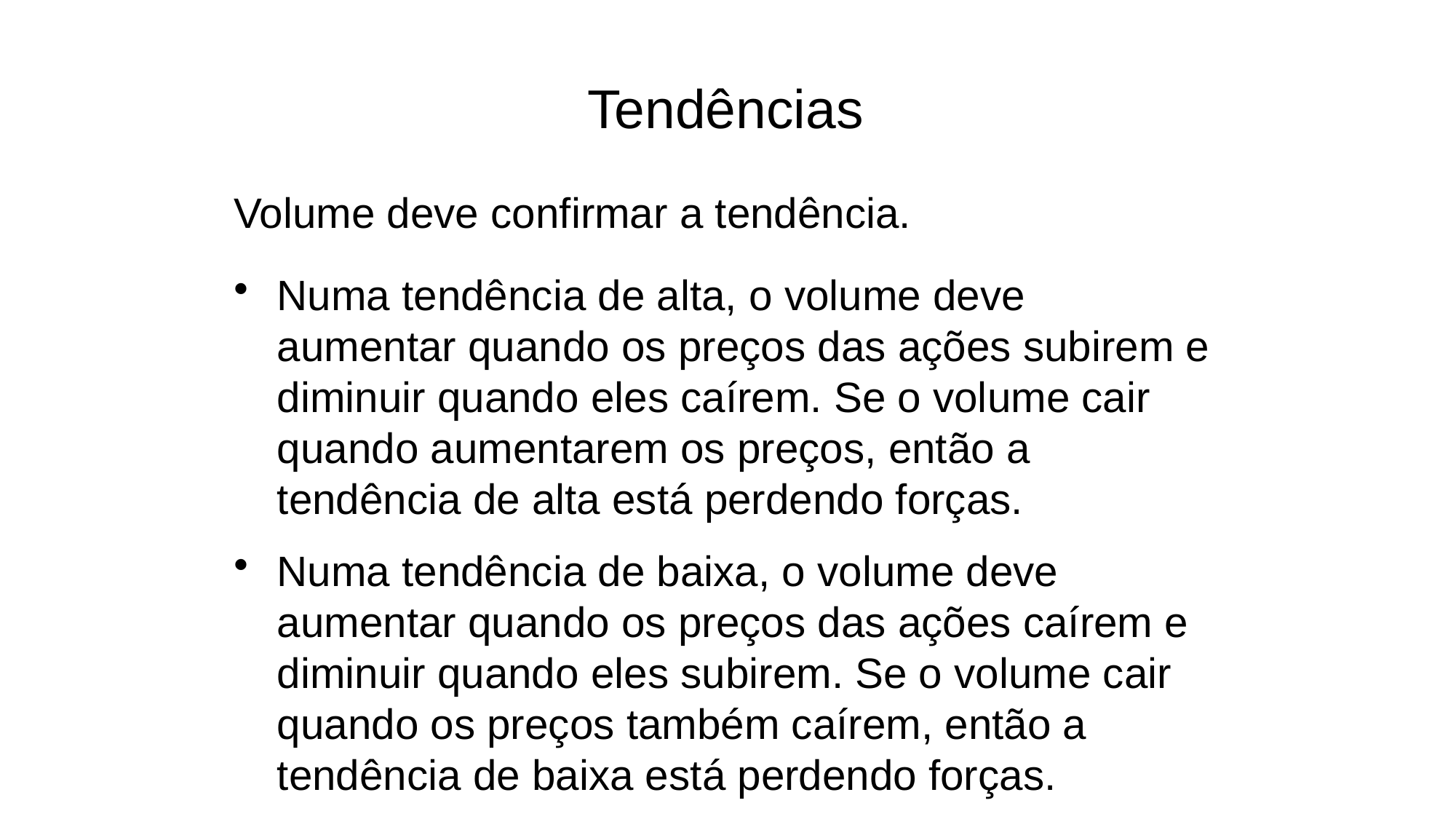

Tendências
Volume deve confirmar a tendência.
Numa tendência de alta, o volume deve aumentar quando os preços das ações subirem e diminuir quando eles caírem. Se o volume cair quando aumentarem os preços, então a tendência de alta está perdendo forças.
Numa tendência de baixa, o volume deve aumentar quando os preços das ações caírem e diminuir quando eles subirem. Se o volume cair quando os preços também caírem, então a tendência de baixa está perdendo forças.